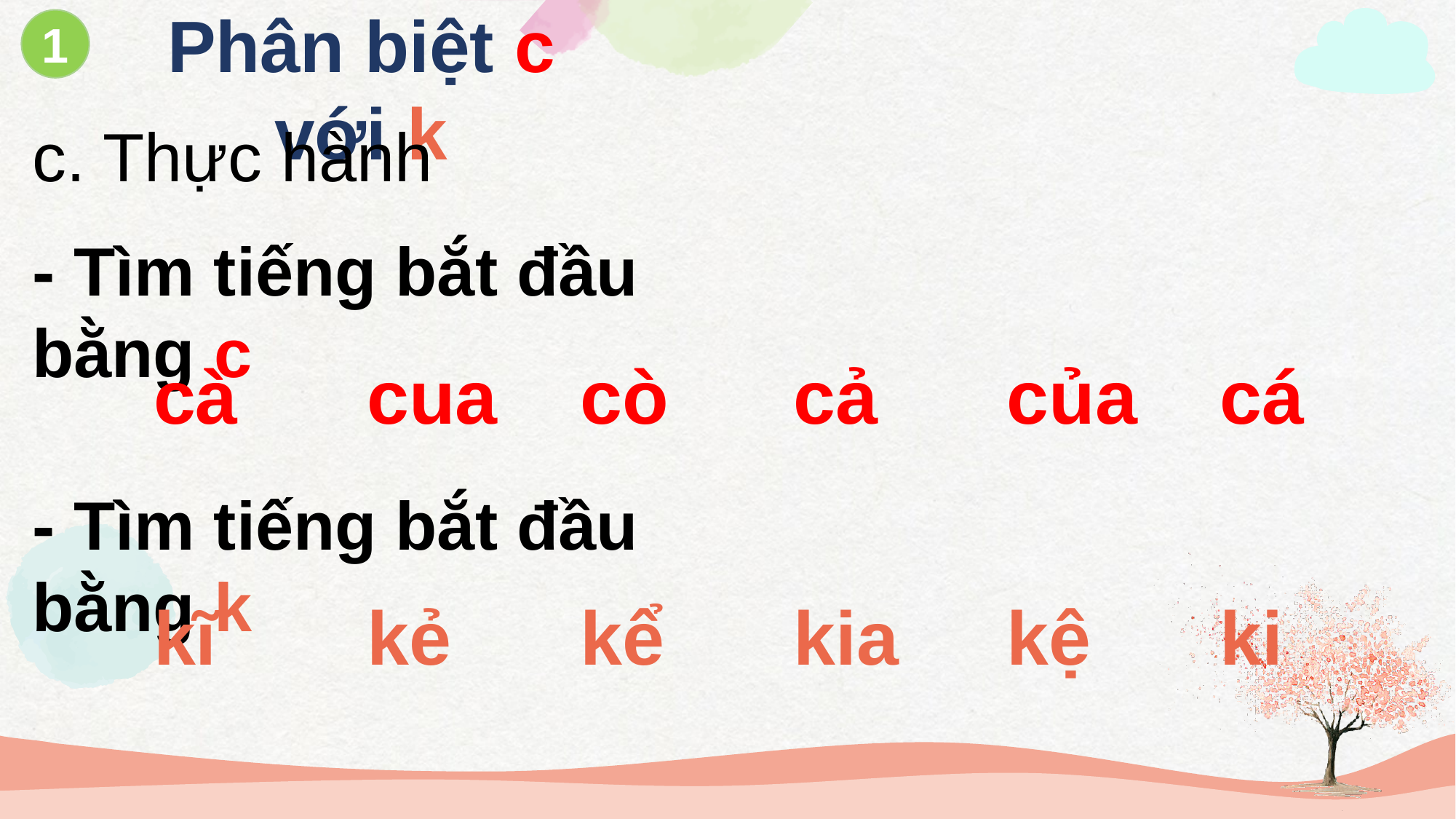

Phân biệt c với k
1
c. Thực hành
- Tìm tiếng bắt đầu bằng c
cà
cua
cò
cả
của
cá
- Tìm tiếng bắt đầu bằng k
kĩ
kẻ
kể
kia
kệ
ki